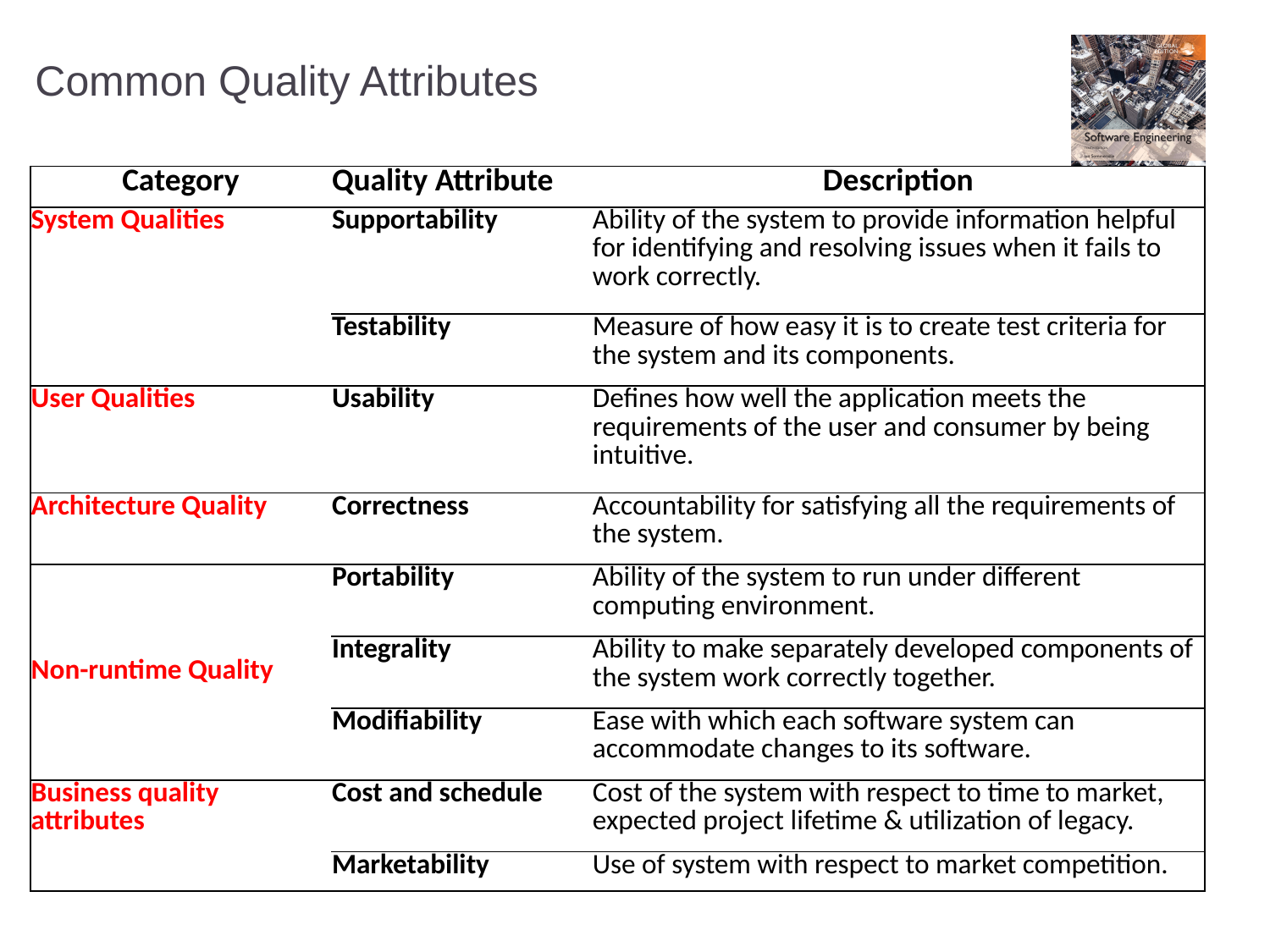

# Common Quality Attributes
| Category | Quality Attribute | Description |
| --- | --- | --- |
| System Qualities | Supportability | Ability of the system to provide information helpful for identifying and resolving issues when it fails to work correctly. |
|  | Testability | Measure of how easy it is to create test criteria for the system and its components. |
| User Qualities | Usability | Defines how well the application meets the requirements of the user and consumer by being intuitive. |
| Architecture Quality | Correctness | Accountability for satisfying all the requirements of the system. |
| Non-runtime Quality | Portability | Ability of the system to run under different computing environment. |
|  | Integrality | Ability to make separately developed components of the system work correctly together. |
|  | Modifiability | Ease with which each software system can accommodate changes to its software. |
| Business quality attributes | Cost and schedule | Cost of the system with respect to time to market, expected project lifetime & utilization of legacy. |
|  | Marketability | Use of system with respect to market competition. |